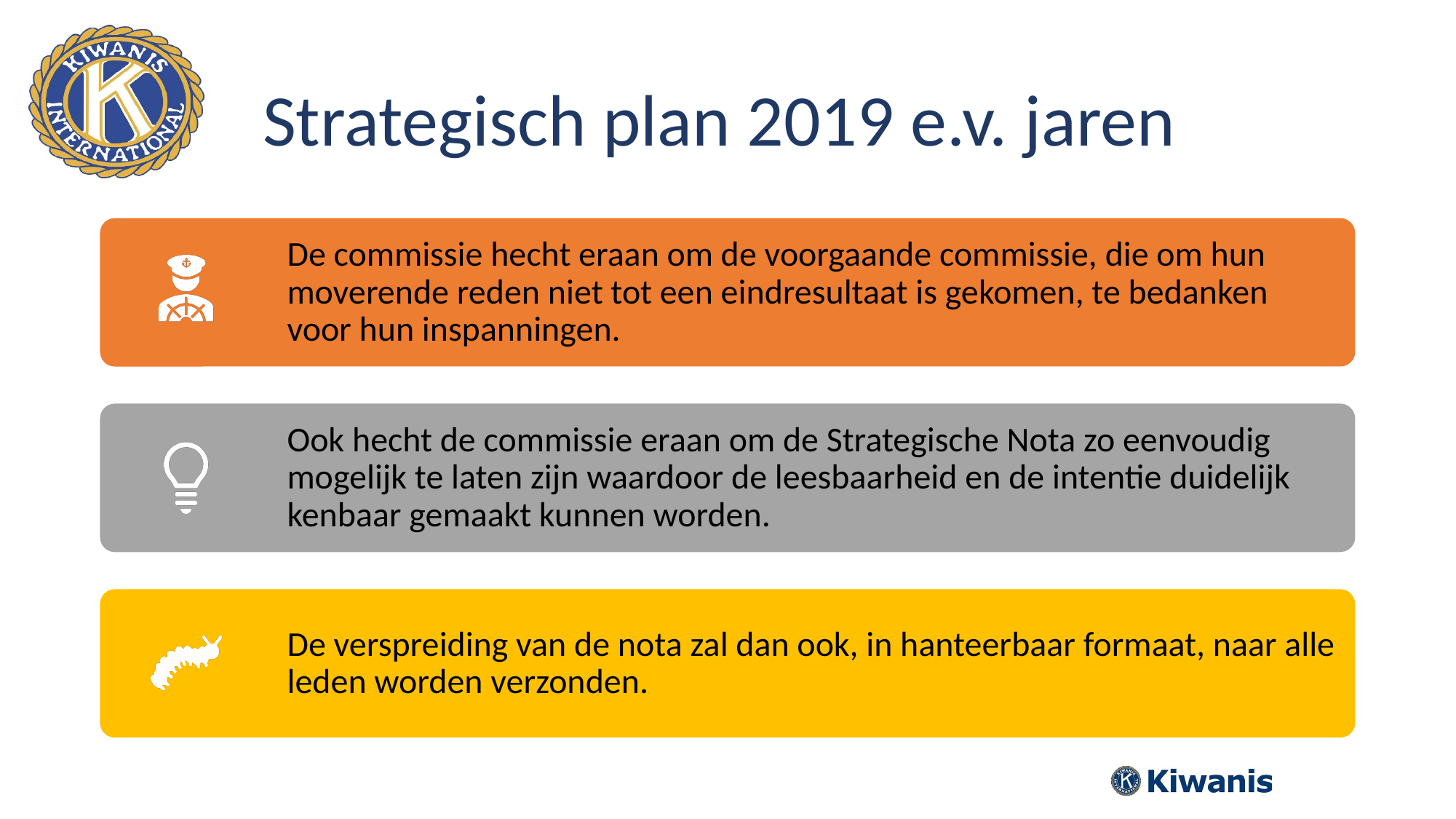

# Strategisch plan 2019 e.v. jaren
De commissie hecht eraan om de voorgaande commissie, die om hun moverende reden niet tot een eindresultaat is gekomen, te bedanken voor hun inspanningen.
Ook hecht de commissie eraan om de Strategische Nota zo eenvoudig mogelijk te laten zijn waardoor de leesbaarheid en de intentie duidelijk kenbaar gemaakt kunnen worden.
De verspreiding van de nota zal dan ook, in hanteerbaar formaat, naar alle leden worden verzonden.